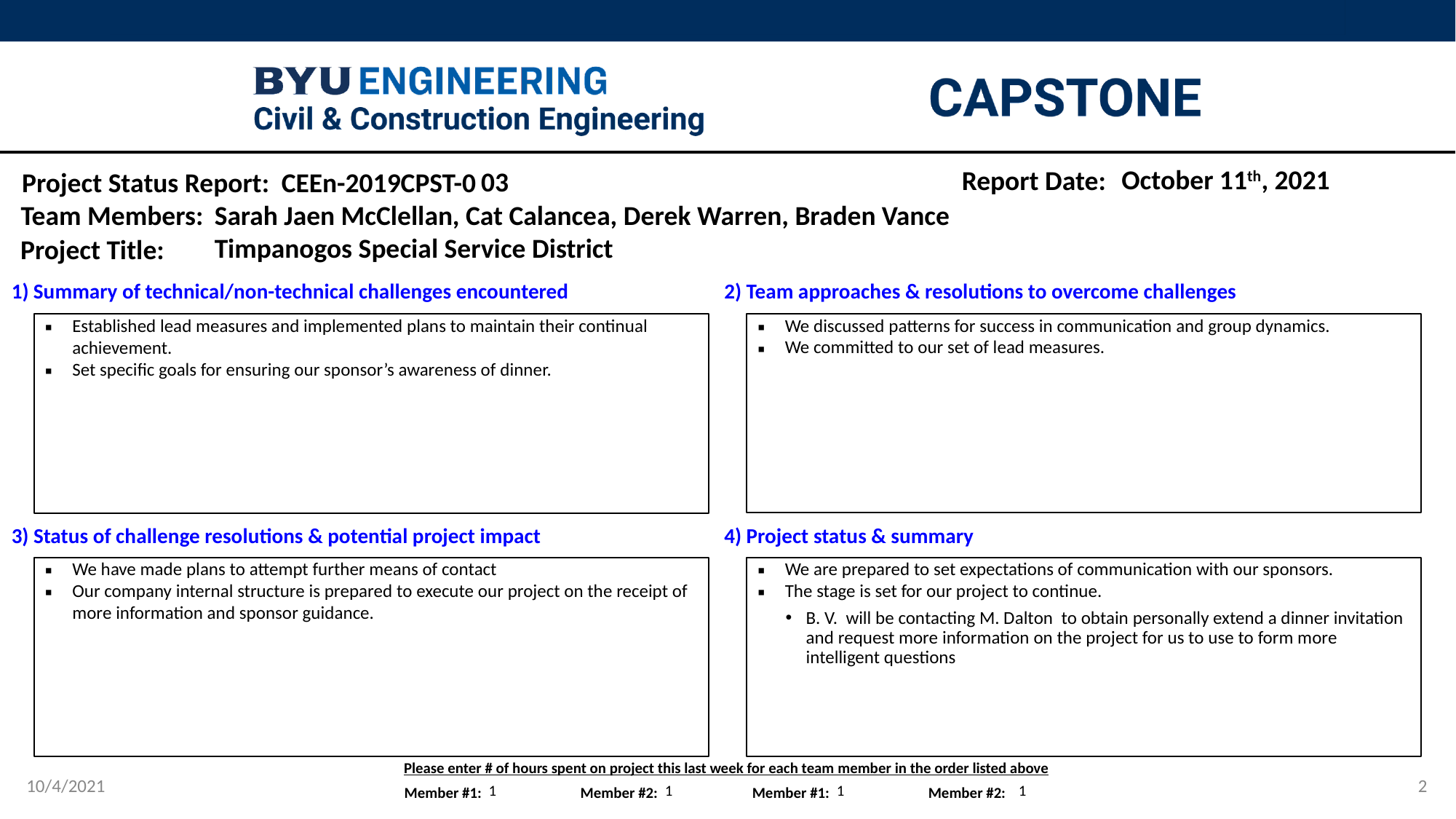

October 11th, 2021
03
Sarah Jaen McClellan, Cat Calancea, Derek Warren, Braden Vance
Timpanogos Special Service District
We discussed patterns for success in communication and group dynamics.
We committed to our set of lead measures.
Established lead measures and implemented plans to maintain their continual achievement.
Set specific goals for ensuring our sponsor’s awareness of dinner.
We have made plans to attempt further means of contact
Our company internal structure is prepared to execute our project on the receipt of more information and sponsor guidance.
We are prepared to set expectations of communication with our sponsors.
The stage is set for our project to continue.
B. V.  will be contacting M. Dalton  to obtain personally extend a dinner invitation and request more information on the project for us to use to form more intelligent questions
10/4/2021
2
1
1
1
1